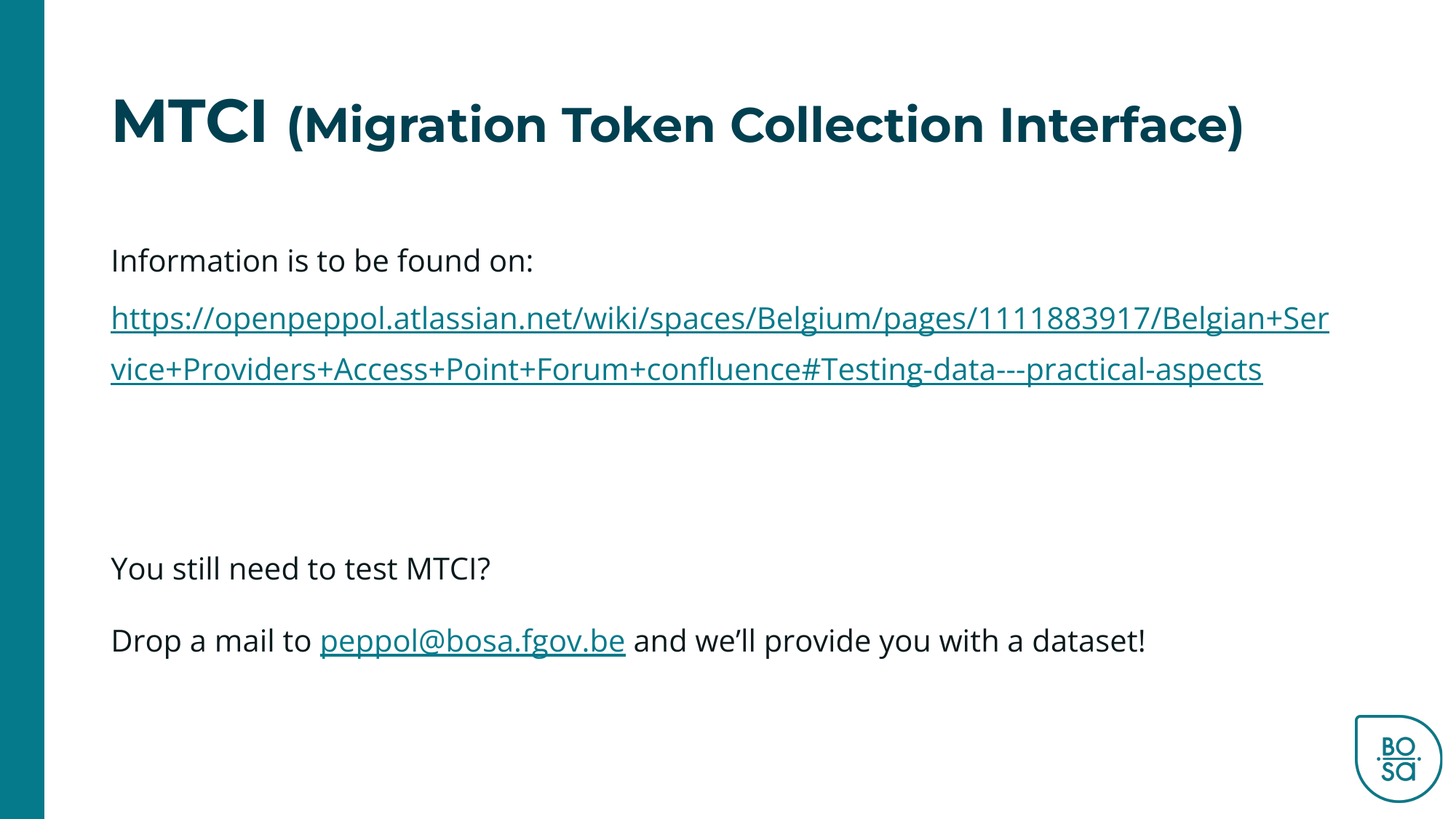

# MTCI (Migration Token Collection Interface)
Information is to be found on: https://openpeppol.atlassian.net/wiki/spaces/Belgium/pages/1111883917/Belgian+Service+Providers+Access+Point+Forum+confluence#Testing-data---practical-aspects

You still need to test MTCI?
Drop a mail to peppol@bosa.fgov.be and we’ll provide you with a dataset!